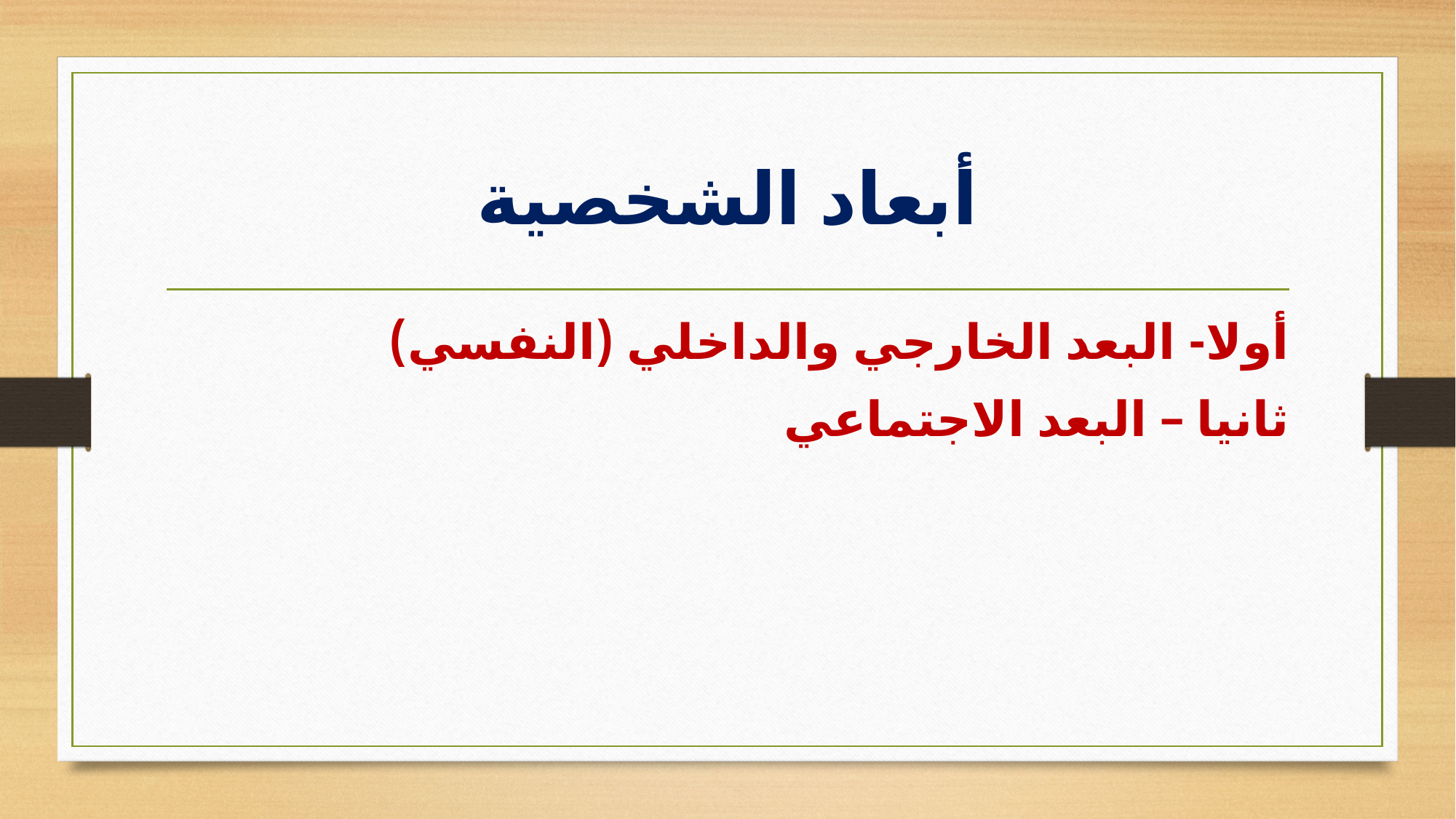

# أبعاد الشخصية
أولا- البعد الخارجي والداخلي (النفسي)
ثانيا – البعد الاجتماعي